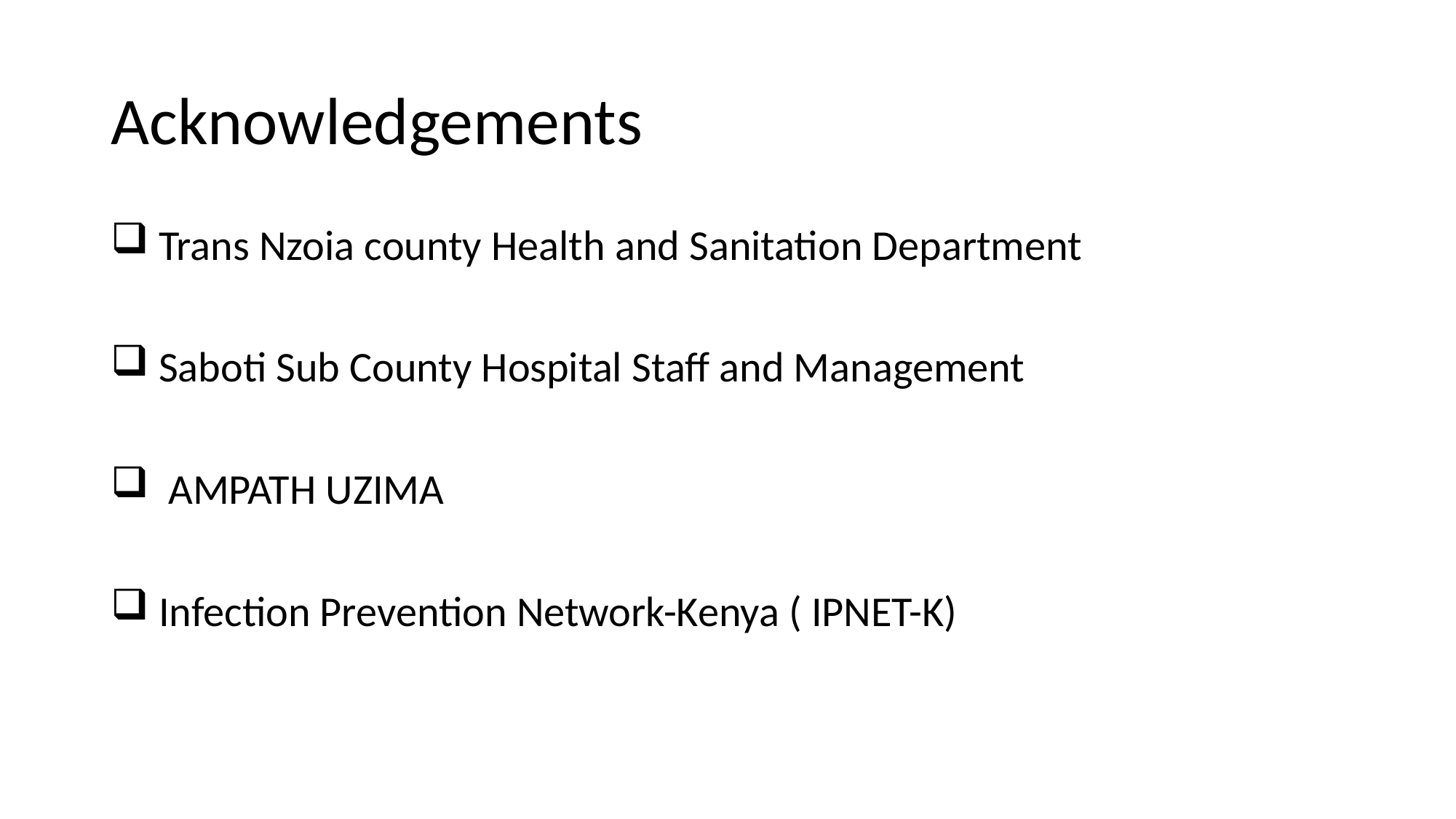

# Acknowledgements
 Trans Nzoia county Health and Sanitation Department

 Saboti Sub County Hospital Staff and Management

  AMPATH UZIMA

 Infection Prevention Network-Kenya ( IPNET-K)